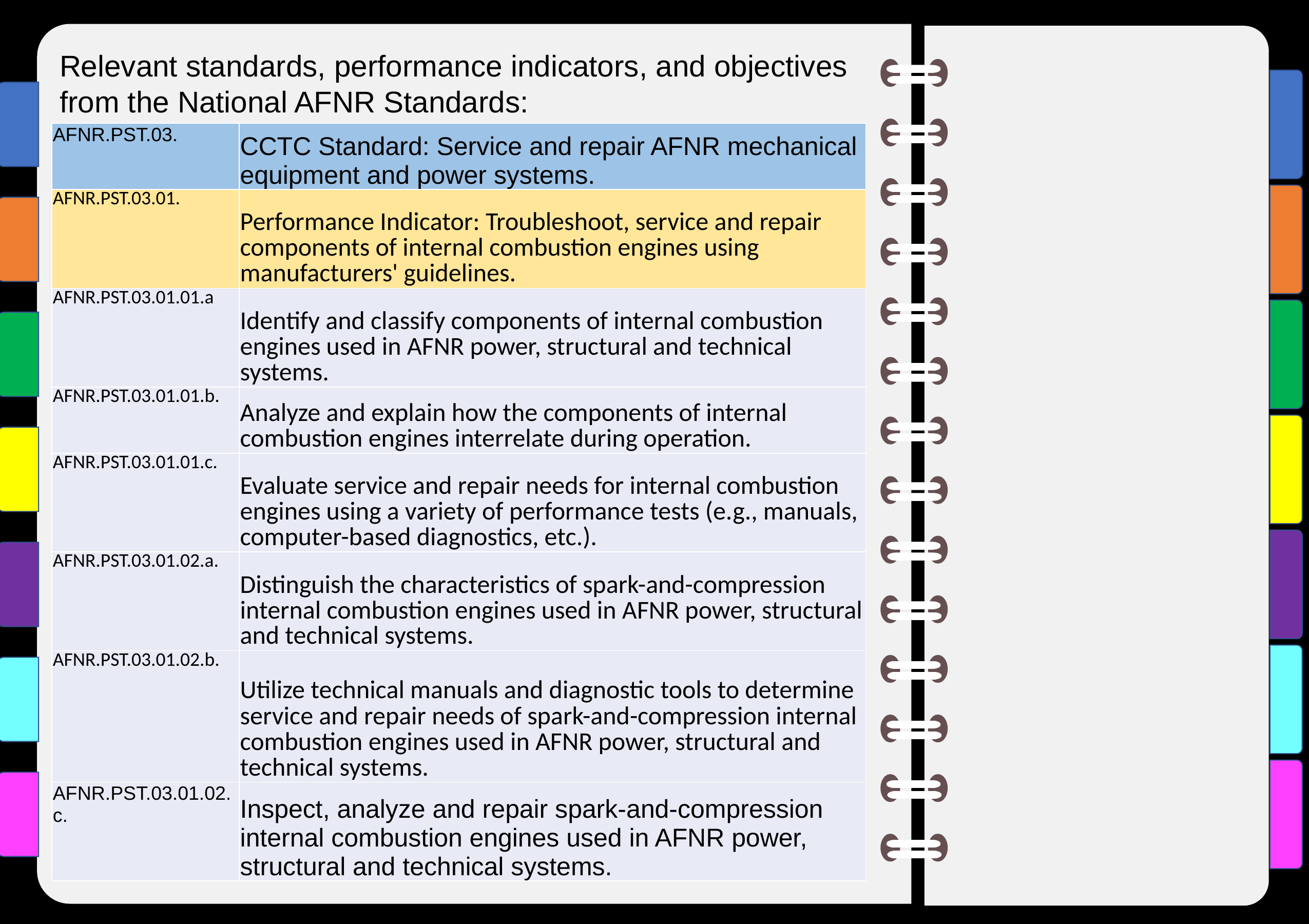

Relevant standards, performance indicators, and objectives from the National AFNR Standards:

| AFNR.PST.03. | CCTC Standard: Service and repair AFNR mechanical equipment and power systems. |
| --- | --- |
| AFNR.PST.03.01. | Performance Indicator: Troubleshoot, service and repair components of internal combustion engines using manufacturers' guidelines. |
| AFNR.PST.03.01.01.a | Identify and classify components of internal combustion engines used in AFNR power, structural and technical systems. |
| AFNR.PST.03.01.01.b. | Analyze and explain how the components of internal combustion engines interrelate during operation. |
| AFNR.PST.03.01.01.c. | Evaluate service and repair needs for internal combustion engines using a variety of performance tests (e.g., manuals, computer-based diagnostics, etc.). |
| AFNR.PST.03.01.02.a. | Distinguish the characteristics of spark-and-compression internal combustion engines used in AFNR power, structural and technical systems. |
| AFNR.PST.03.01.02.b. | Utilize technical manuals and diagnostic tools to determine service and repair needs of spark-and-compression internal combustion engines used in AFNR power, structural and technical systems. |
| AFNR.PST.03.01.02.c. | Inspect, analyze and repair spark-and-compression internal combustion engines used in AFNR power, structural and technical systems. |